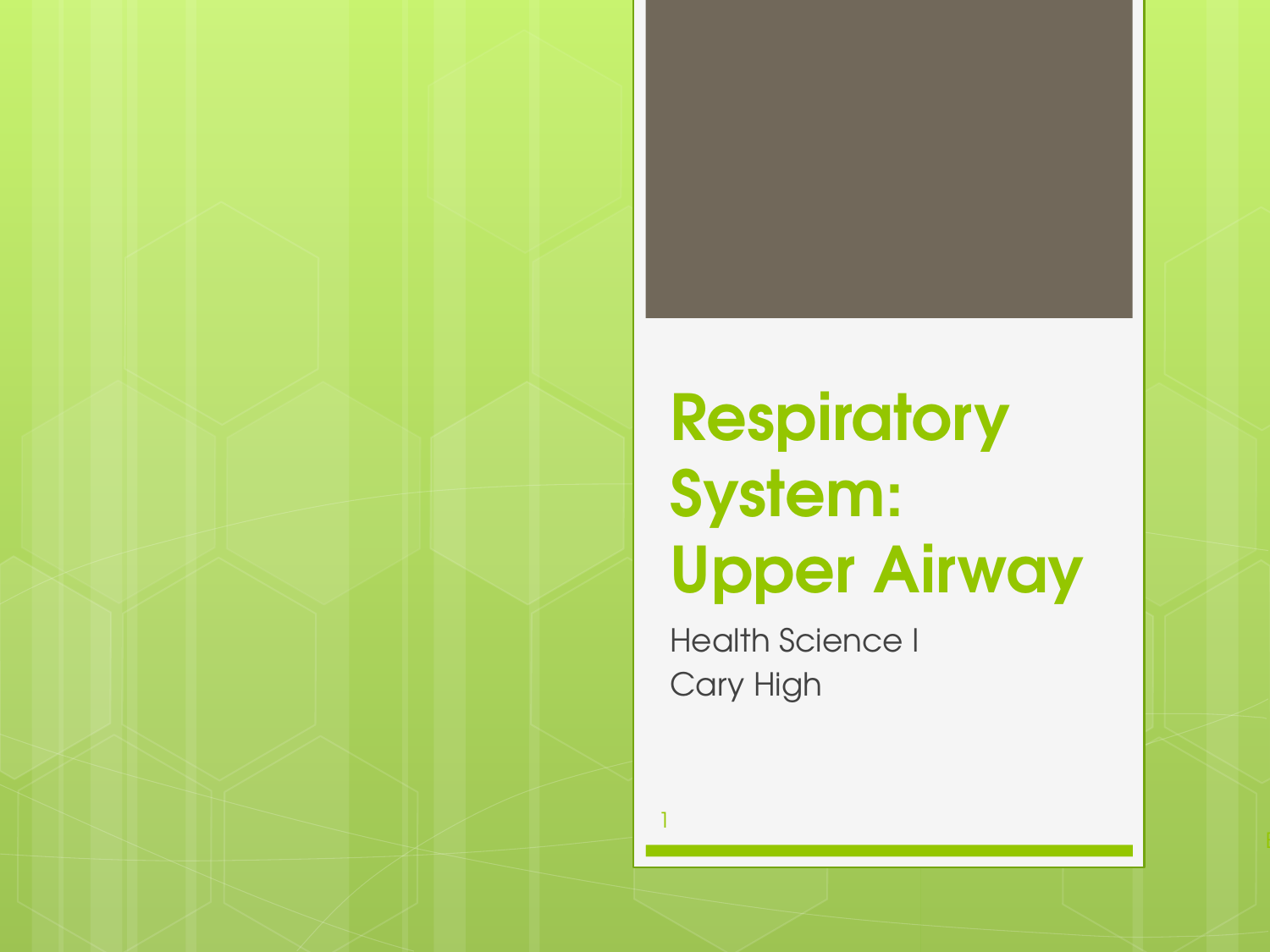

# Respiratory System: Upper Airway
Health Science I
Cary High
1
Bechara